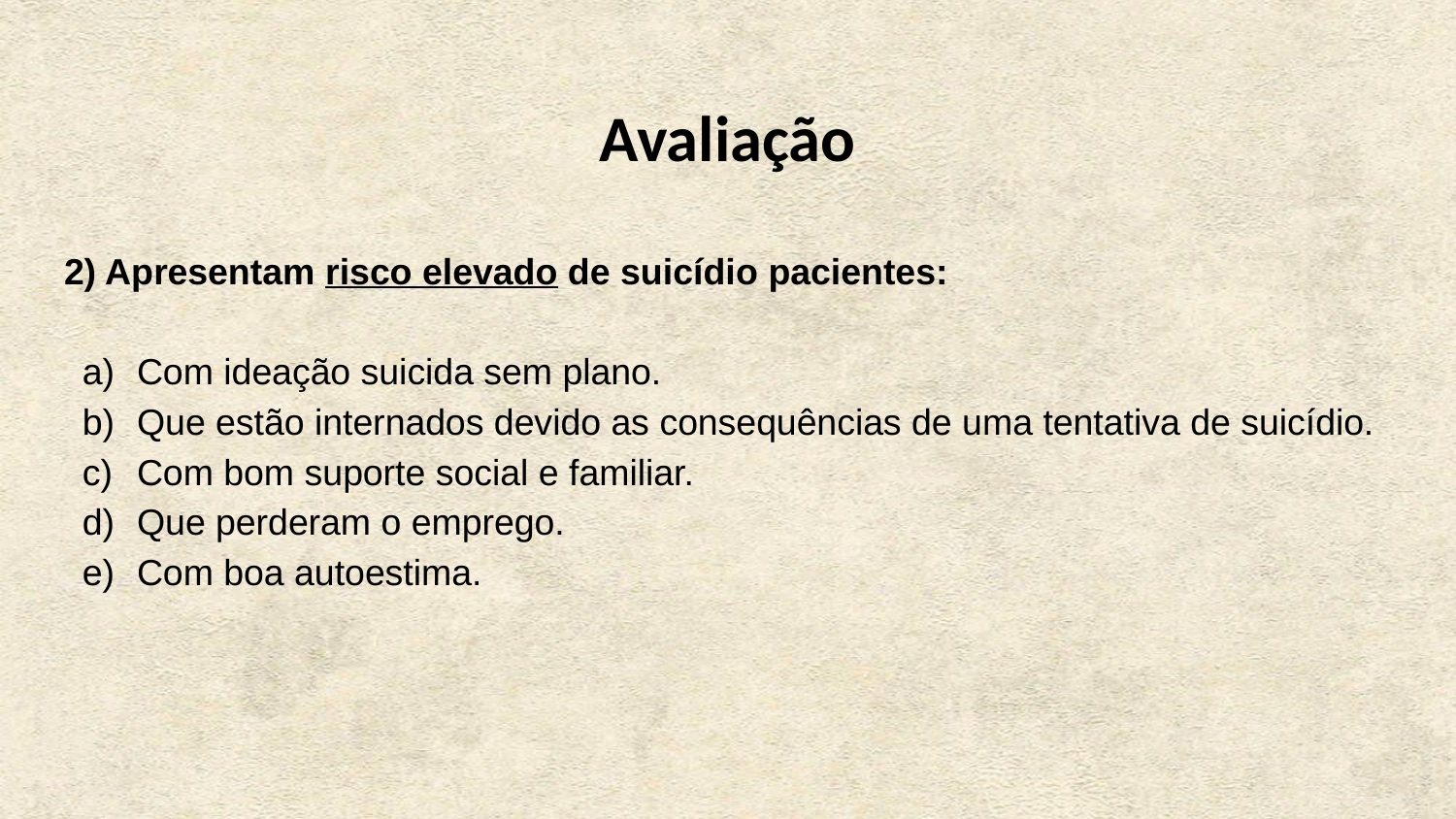

Avaliação

2) Apresentam risco elevado de suicídio pacientes:

Com ideação suicida sem plano.
Que estão internados devido as consequências de uma tentativa de suicídio.
Com bom suporte social e familiar.
Que perderam o emprego.
Com boa autoestima.